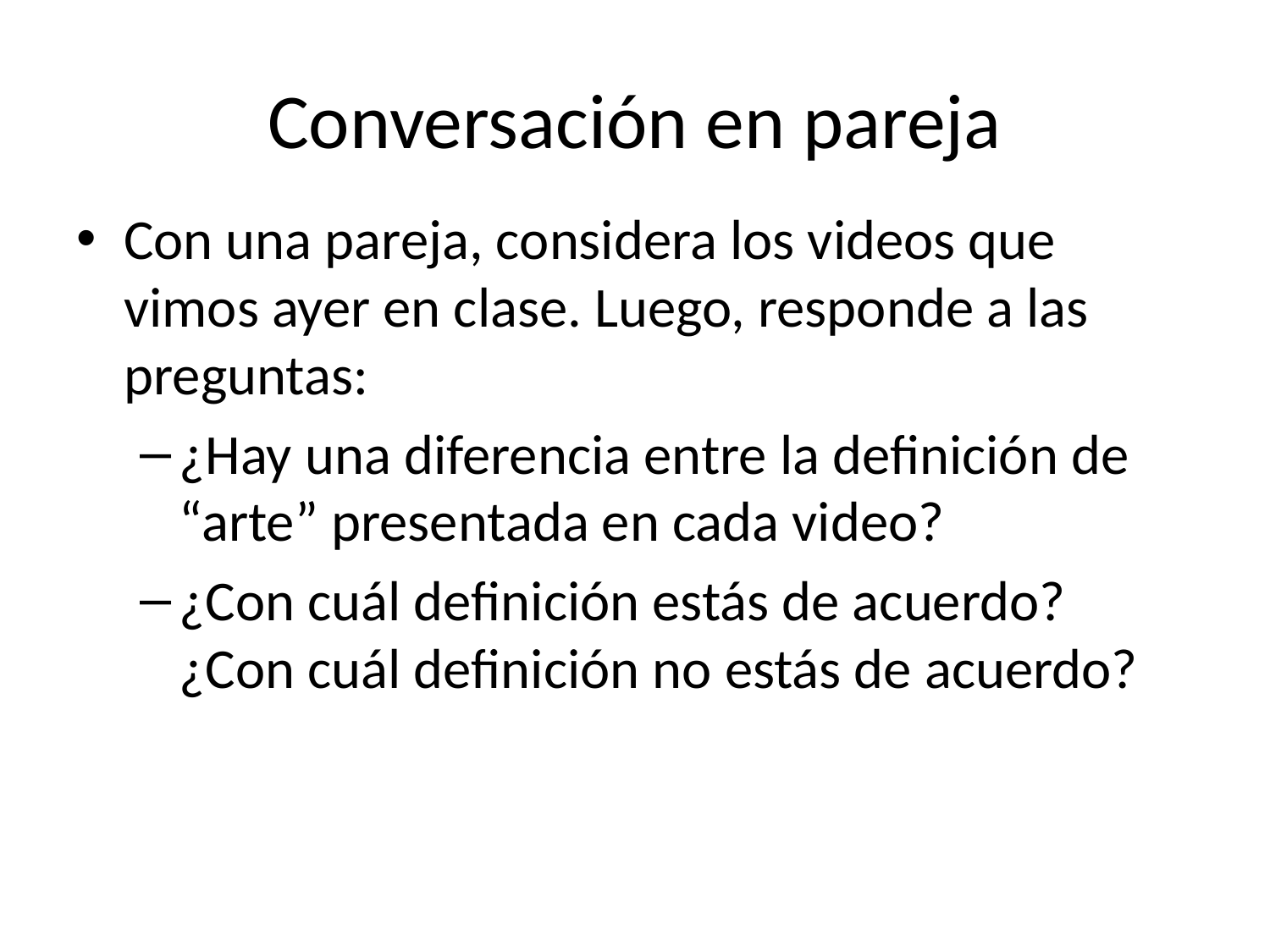

# Conversación en pareja
Con una pareja, considera los videos que vimos ayer en clase. Luego, responde a las preguntas:
¿Hay una diferencia entre la definición de “arte” presentada en cada video?
¿Con cuál definición estás de acuerdo? ¿Con cuál definición no estás de acuerdo?